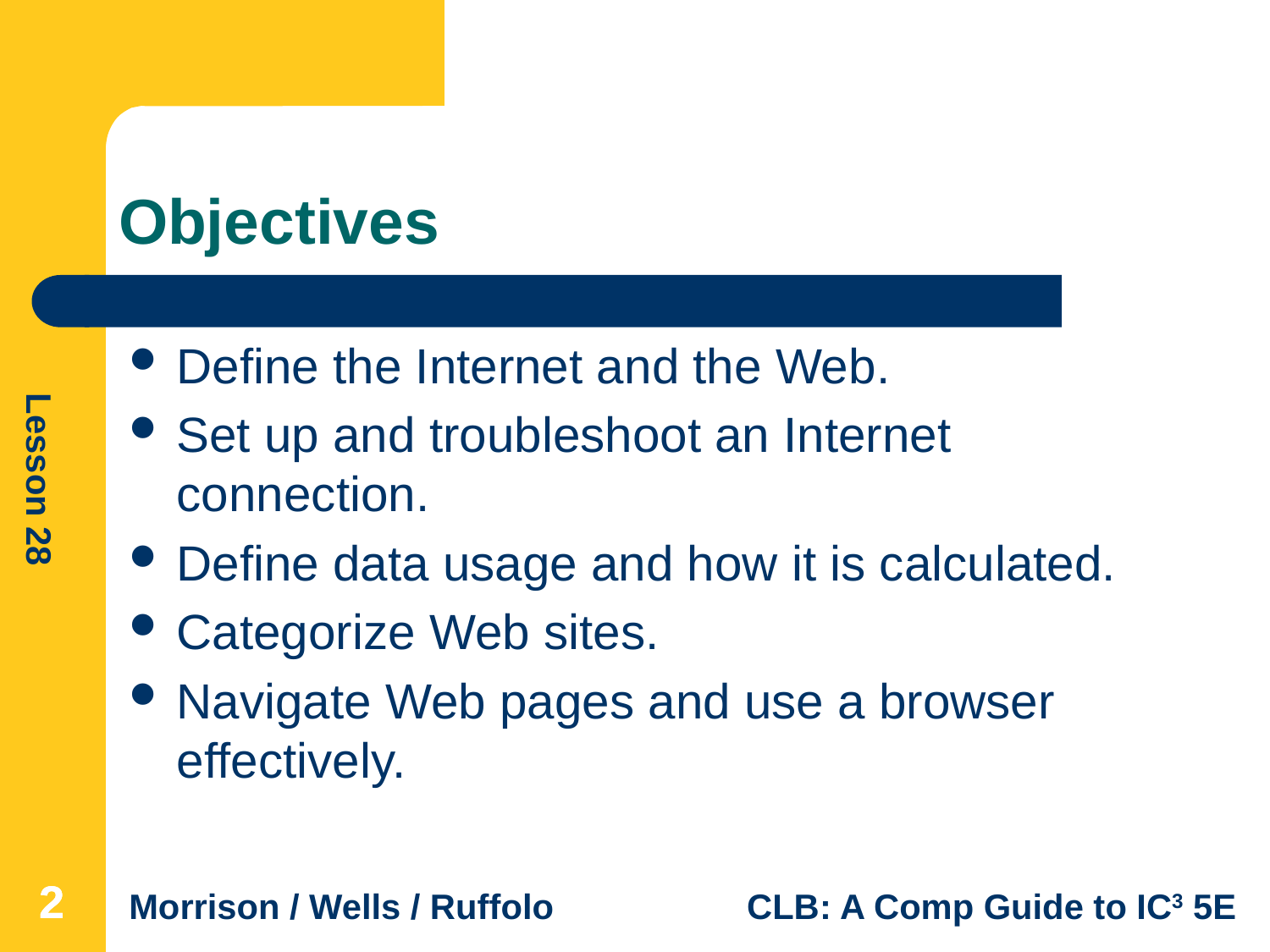

# Objectives
Define the Internet and the Web.
Set up and troubleshoot an Internet connection.
Define data usage and how it is calculated.
Categorize Web sites.
Navigate Web pages and use a browser effectively.
2
2
2